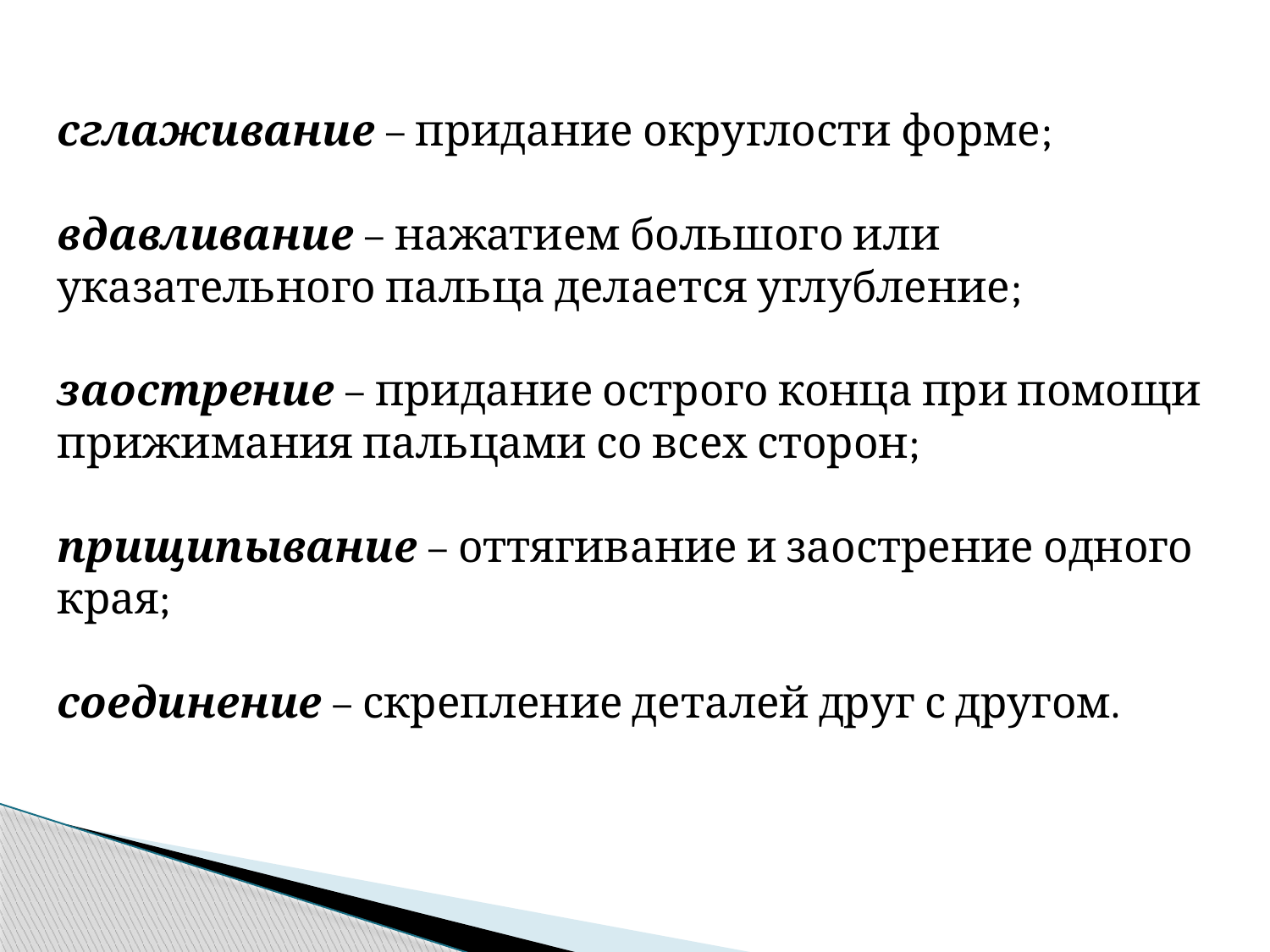

сглаживание – придание округлости форме;
вдавливание – нажатием большого или указательного пальца делается углубление;
заострение – придание острого конца при помощи прижимания пальцами со всех сторон;
прищипывание – оттягивание и заострение одного края;
соединение – скрепление деталей друг с другом.